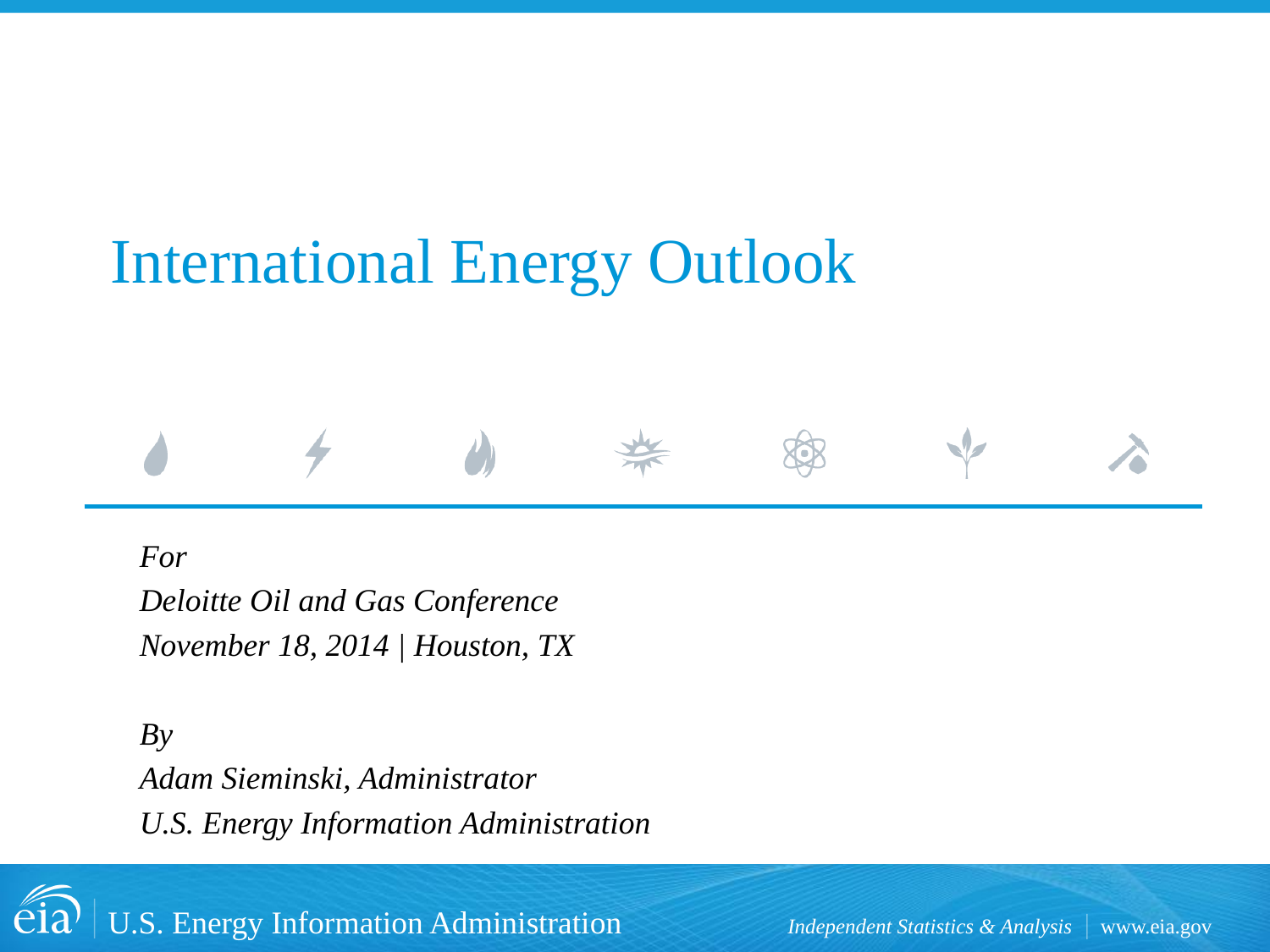

# International Energy Outlook
For
Deloitte Oil and Gas Conference
November 18, 2014 | Houston, TX

By
Adam Sieminski, Administrator
U.S. Energy Information Administration